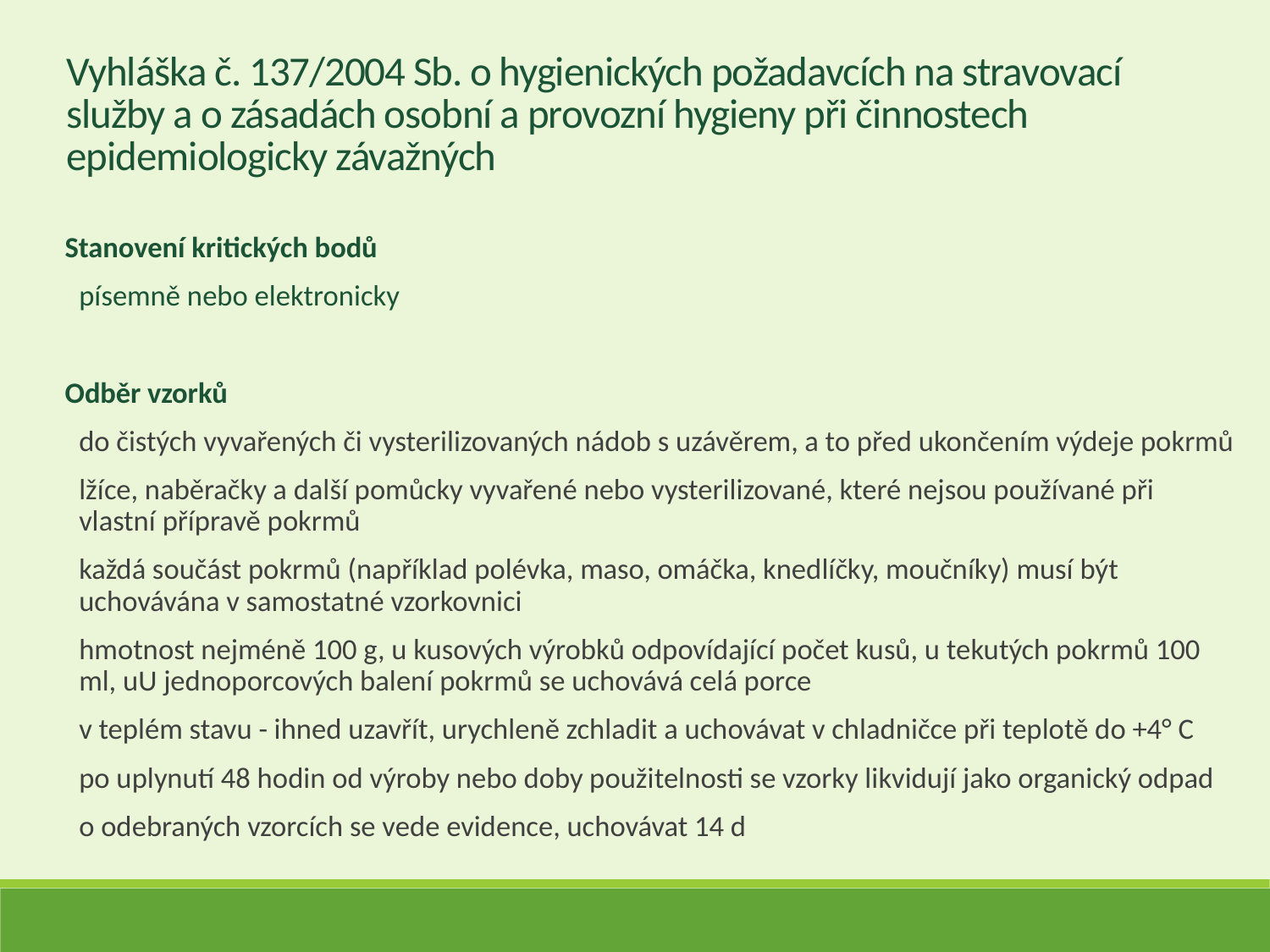

Vyhláška č. 137/2004 Sb. o hygienických požadavcích na stravovací služby a o zásadách osobní a provozní hygieny při činnostech epidemiologicky závažných
Stanovení kritických bodů
písemně nebo elektronicky

Odběr vzorků
do čistých vyvařených či vysterilizovaných nádob s uzávěrem, a to před ukončením výdeje pokrmů
lžíce, naběračky a další pomůcky vyvařené nebo vysterilizované, které nejsou používané při vlastní přípravě pokrmů
každá součást pokrmů (například polévka, maso, omáčka, knedlíčky, moučníky) musí být uchovávána v samostatné vzorkovnici
hmotnost nejméně 100 g, u kusových výrobků odpovídající počet kusů, u tekutých pokrmů 100 ml, uU jednoporcových balení pokrmů se uchovává celá porce
v teplém stavu - ihned uzavřít, urychleně zchladit a uchovávat v chladničce při teplotě do +4° C
po uplynutí 48 hodin od výroby nebo doby použitelnosti se vzorky likvidují jako organický odpad
o odebraných vzorcích se vede evidence, uchovávat 14 d